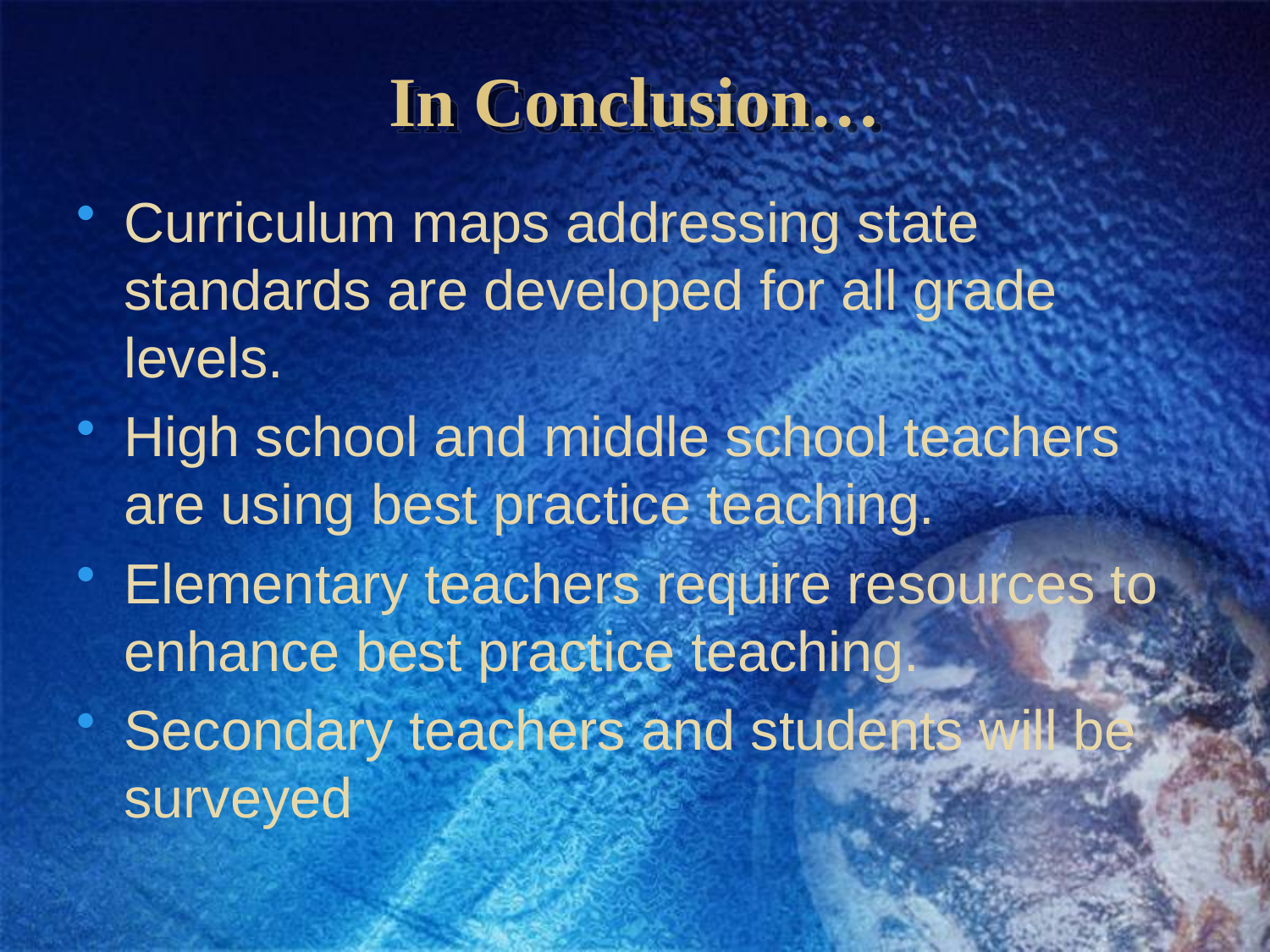

# In Conclusion…
Curriculum maps addressing state standards are developed for all grade levels.
High school and middle school teachers are using best practice teaching.
Elementary teachers require resources to enhance best practice teaching.
Secondary teachers and students will be surveyed